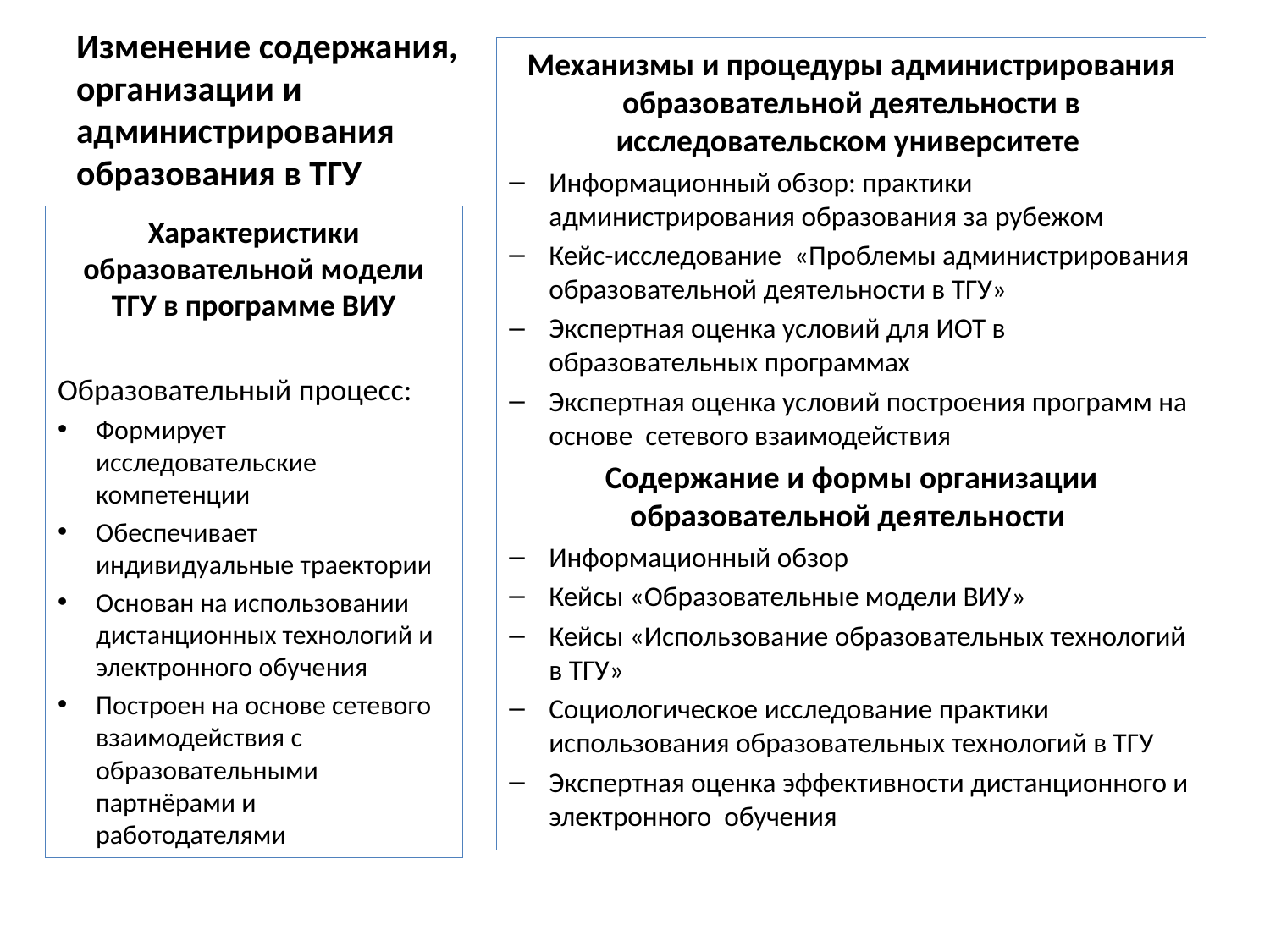

# Изменение содержания, организации и администрирования образования в ТГУ
Механизмы и процедуры администрирования образовательной деятельности в исследовательском университете
Информационный обзор: практики администрирования образования за рубежом
Кейс-исследование  «Проблемы администрирования образовательной деятельности в ТГУ»
Экспертная оценка условий для ИОТ в образовательных программах
Экспертная оценка условий построения программ на основе  сетевого взаимодействия
Содержание и формы организации образовательной деятельности
Информационный обзор
Кейсы «Образовательные модели ВИУ»
Кейсы «Использование образовательных технологий в ТГУ»
Социологическое исследование практики использования образовательных технологий в ТГУ
Экспертная оценка эффективности дистанционного и электронного  обучения
Характеристики образовательной модели ТГУ в программе ВИУ

Образовательный процесс:
Формирует исследовательские компетенции
Обеспечивает индивидуальные траектории
Основан на использовании дистанционных технологий и электронного обучения
Построен на основе сетевого взаимодействия с  образовательными партнёрами и работодателями